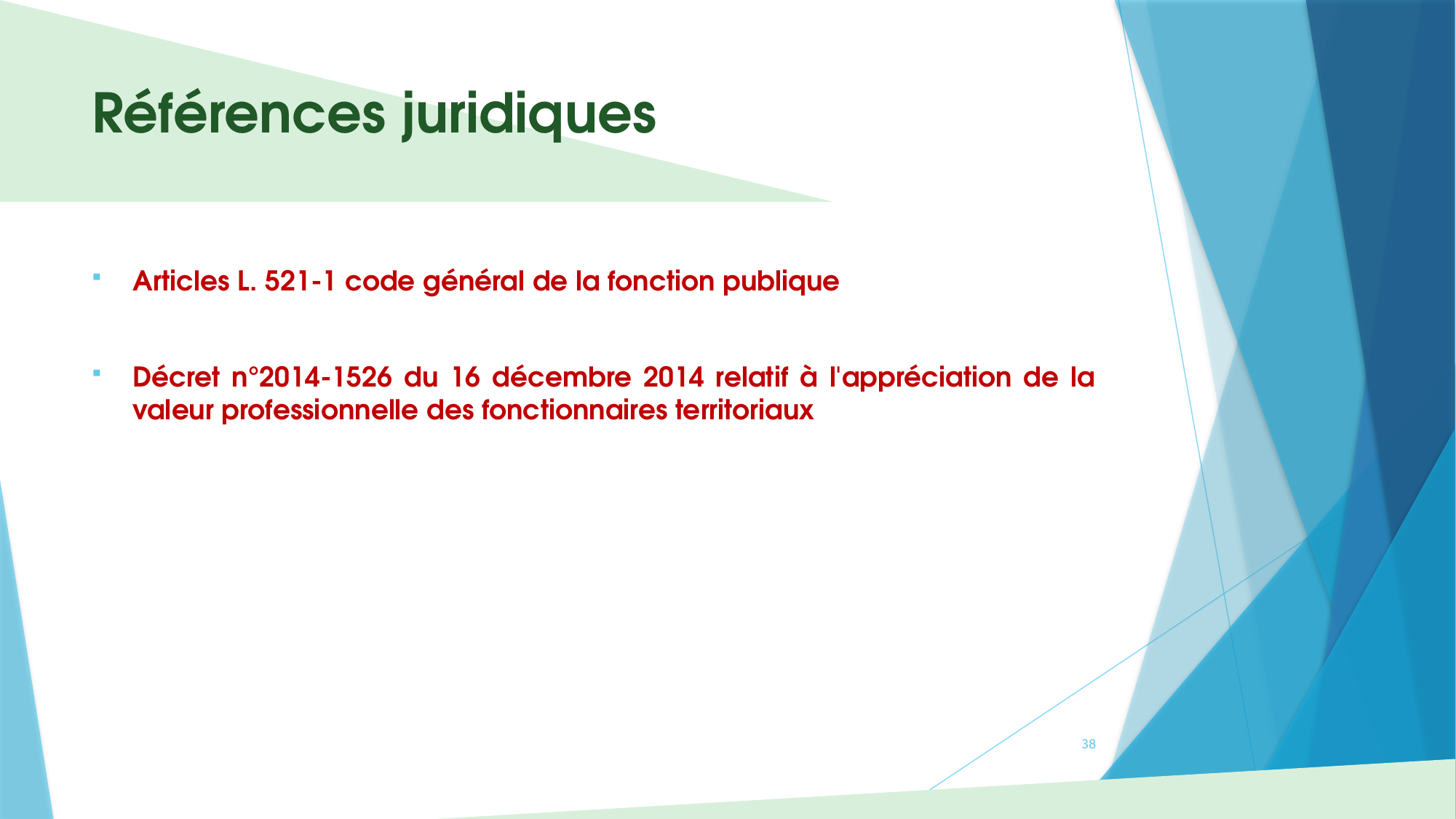

# Références juridiques
Articles L. 521-1 code général de la fonction publique

Décret n°2014-1526 du 16 décembre 2014 relatif à l'appréciation de la valeur professionnelle des fonctionnaires territoriaux
38